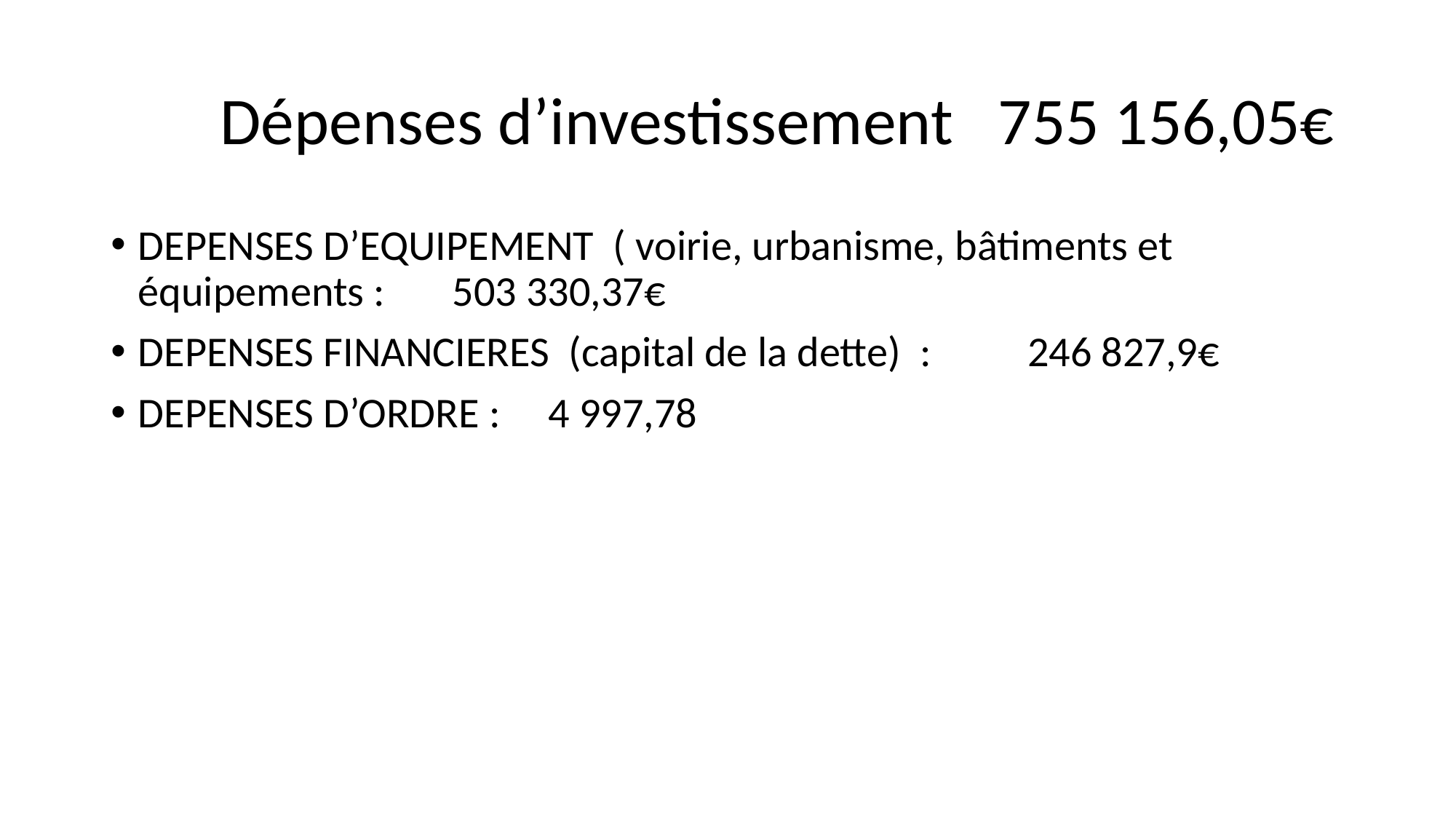

# Dépenses d’investissement   755 156,05€
DEPENSES D’EQUIPEMENT  ( voirie, urbanisme, bâtiments et équipements :       503 330,37€
DEPENSES FINANCIERES  (capital de la dette)  :          246 827,9€
DEPENSES D’ORDRE :     4 997,78